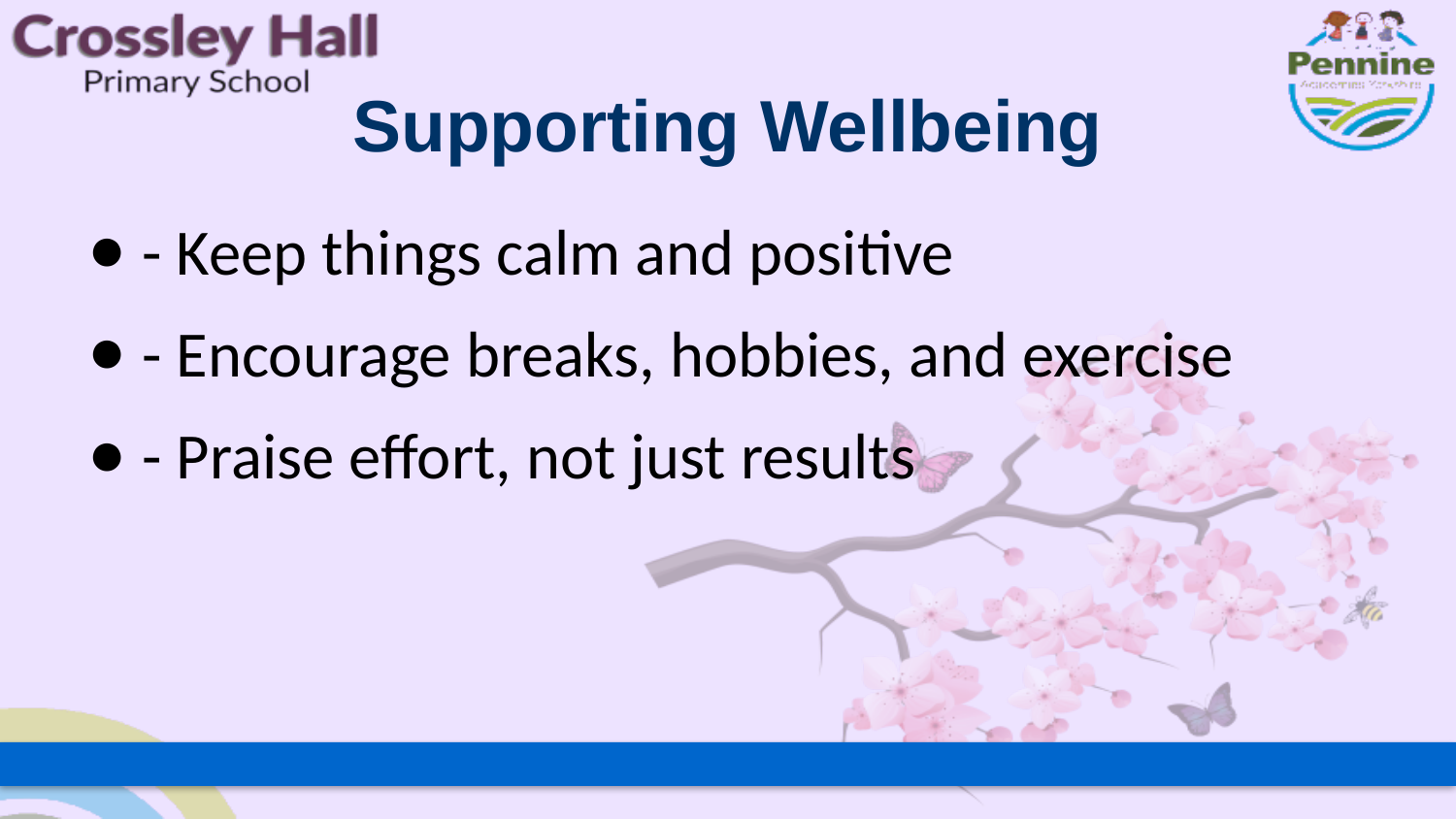

# Supporting Wellbeing
- Keep things calm and positive
- Encourage breaks, hobbies, and exercise
- Praise effort, not just results